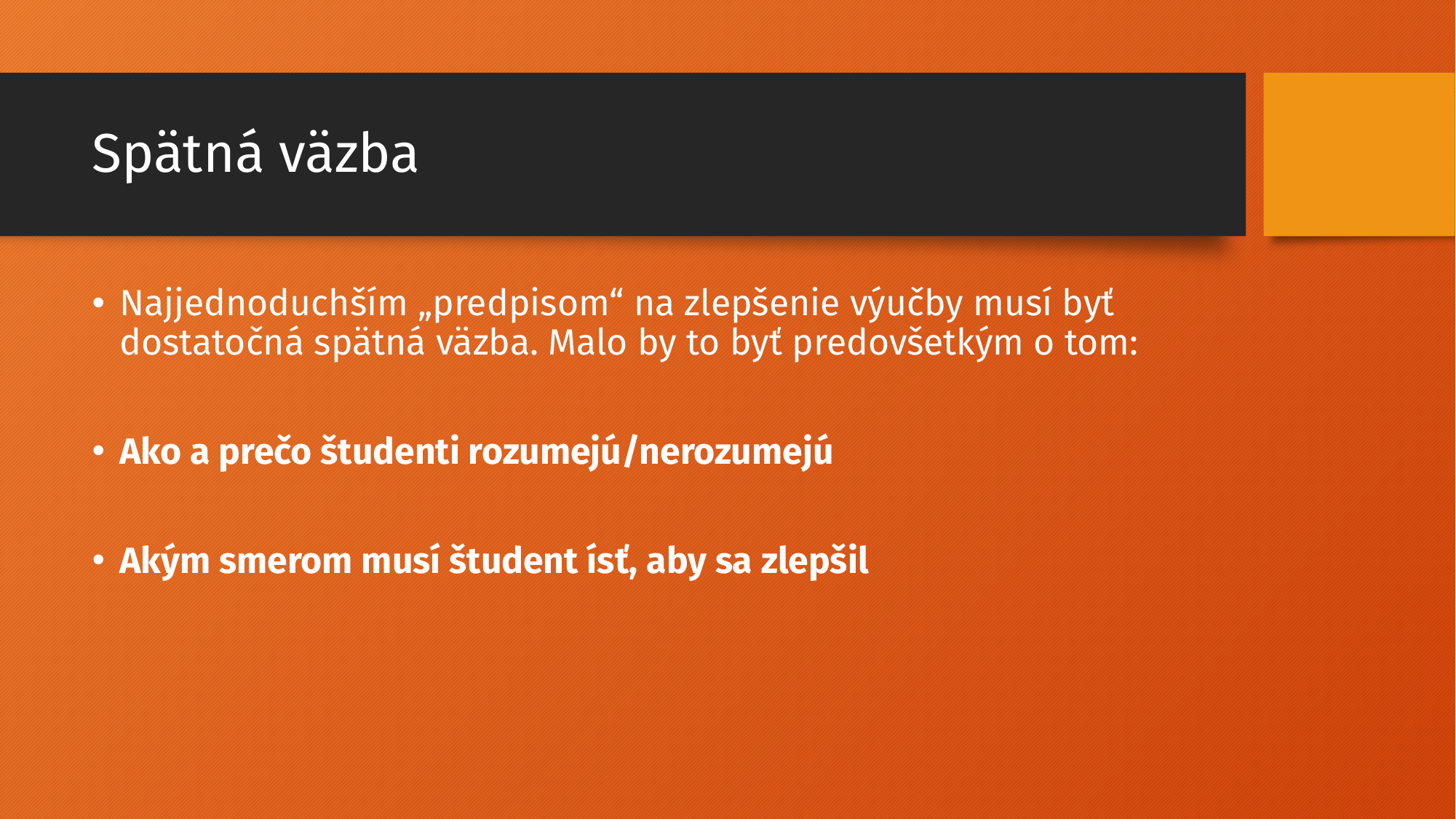

# Spätná väzba
Najjednoduchším „predpisom“ na zlepšenie výučby musí byť dostatočná spätná väzba. Malo by to byť predovšetkým o tom:

Ako a prečo študenti rozumejú/nerozumejú

Akým smerom musí študent ísť, aby sa zlepšil